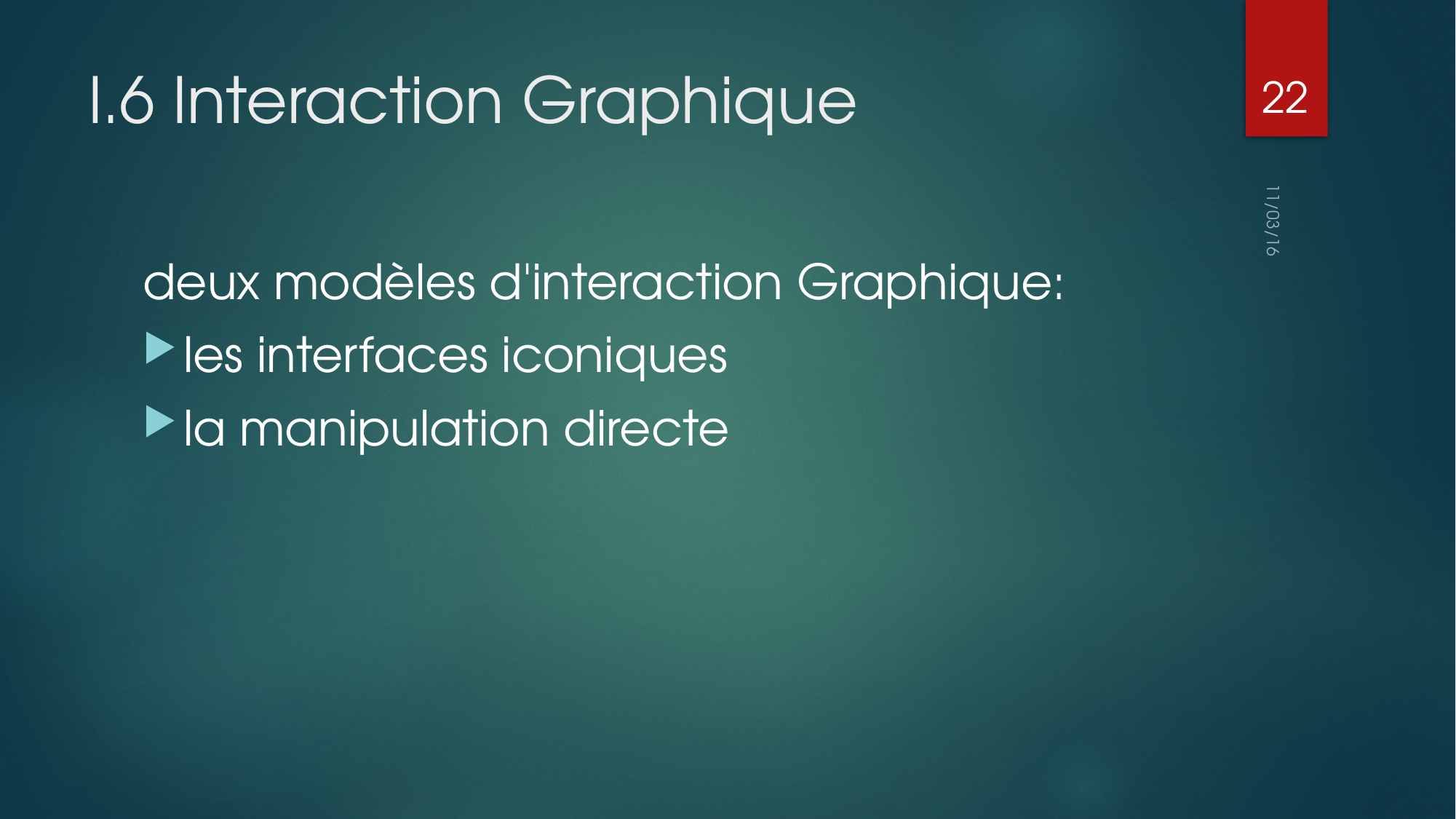

22
# I.6 Interaction Graphique
11/03/16
deux modèles d'interaction Graphique:
les interfaces iconiques
la manipulation directe